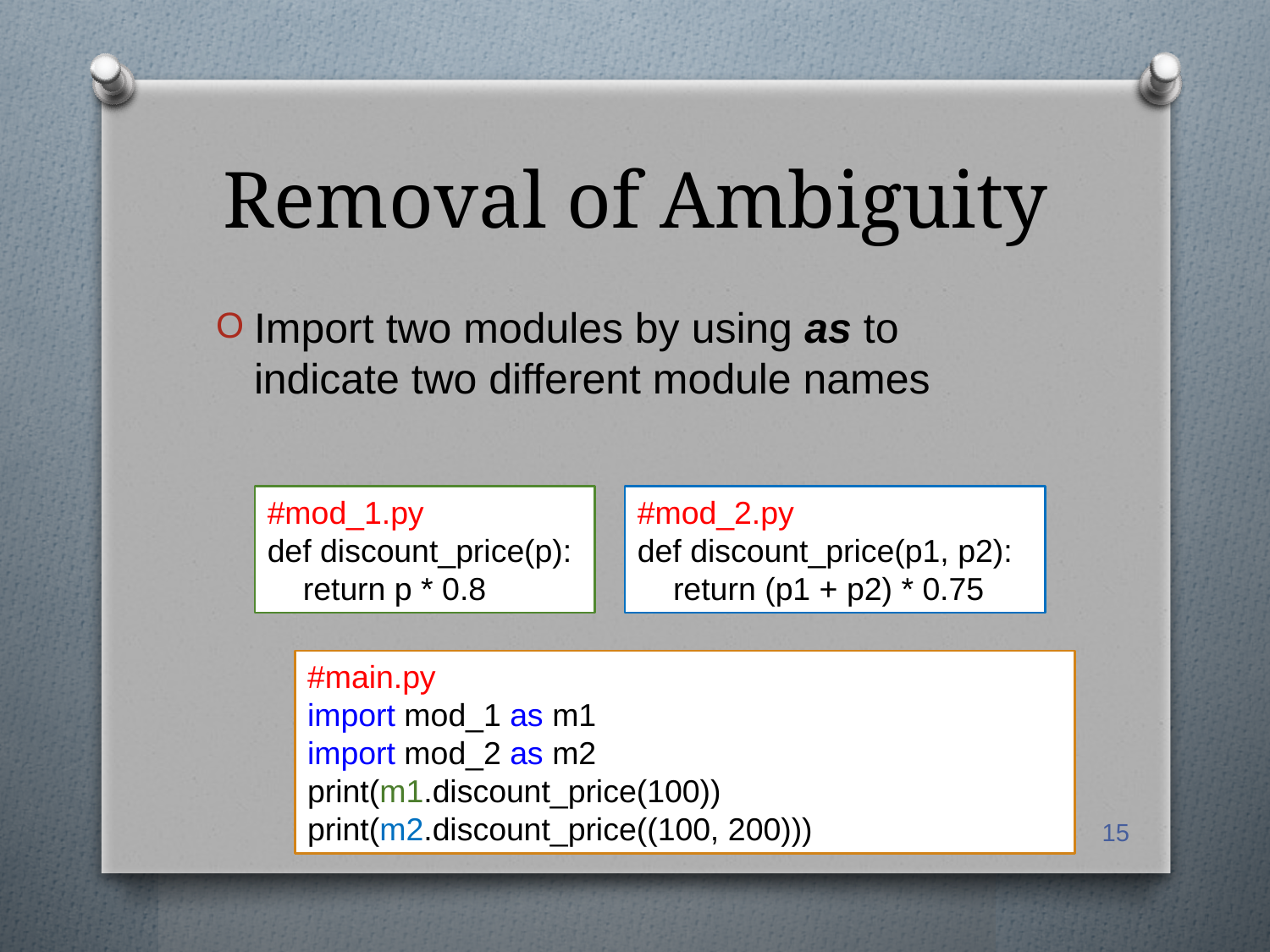

# Removal of Ambiguity
Import two modules by using as to indicate two different module names
#mod_1.py
def discount_price(p):
    return p * 0.8
#mod_2.py
def discount_price(p1, p2):
    return (p1 + p2) * 0.75
#main.py
import mod_1 as m1
import mod_2 as m2
print(m1.discount_price(100))
print(m2.discount_price((100, 200)))
15